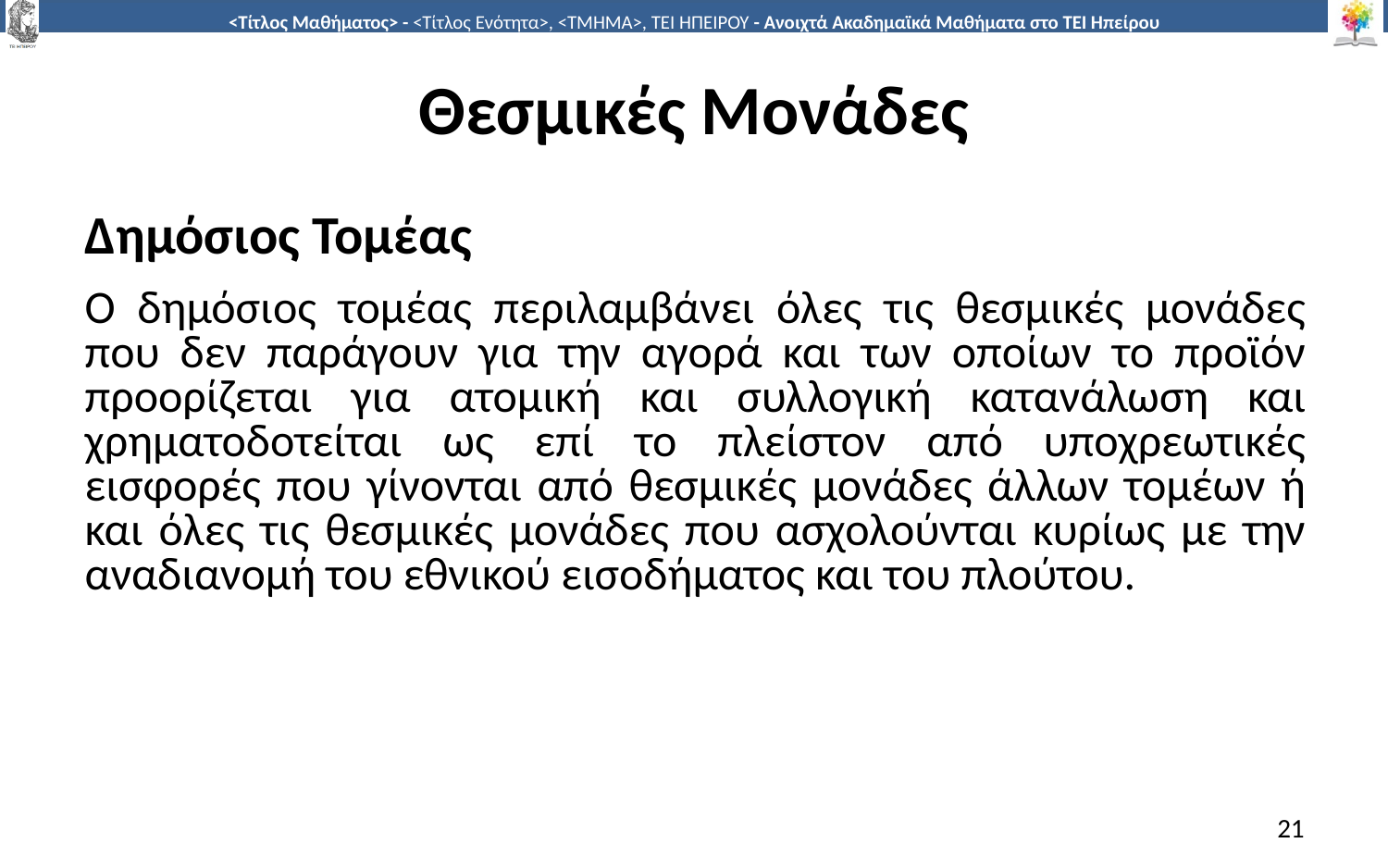

# Θεσμικές Μονάδες
Δημόσιος Τομέας
Ο δημόσιος τομέας περιλαμβάνει όλες τις θεσμικές μονάδες που δεν παράγουν για την αγορά και των οποίων το προϊόν προορίζεται για ατομική και συλλογική κατανάλωση και χρηματοδοτείται ως επί το πλείστον από υποχρεωτικές εισφορές που γίνονται από θεσμικές μονάδες άλλων τομέων ή και όλες τις θεσμικές μονάδες που ασχολούνται κυρίως με την αναδιανομή του εθνικού εισοδήματος και του πλούτου.

21